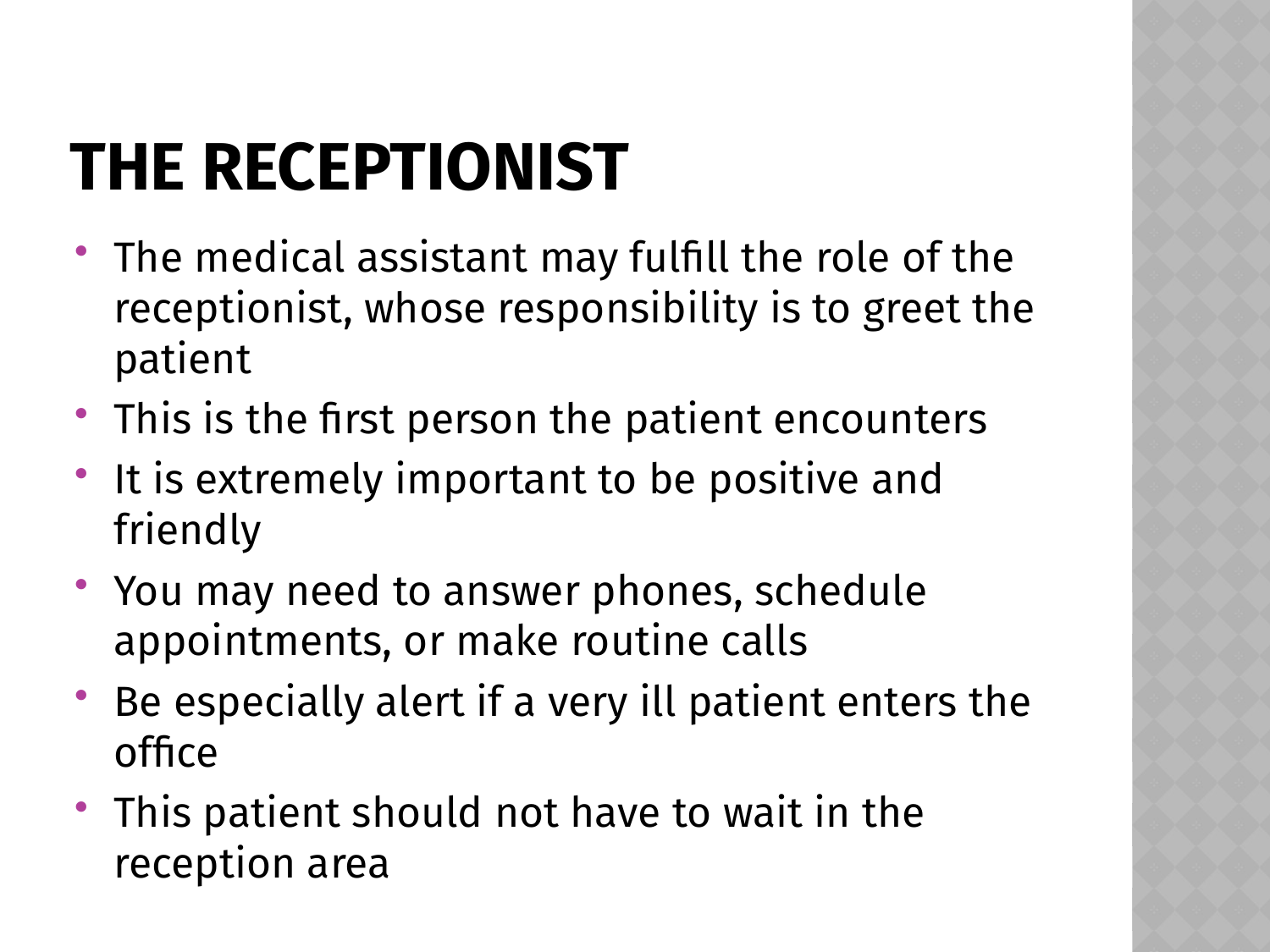

# The Receptionist
The medical assistant may fulfill the role of the receptionist, whose responsibility is to greet the patient
This is the first person the patient encounters
It is extremely important to be positive and friendly
You may need to answer phones, schedule appointments, or make routine calls
Be especially alert if a very ill patient enters the office
This patient should not have to wait in the reception area